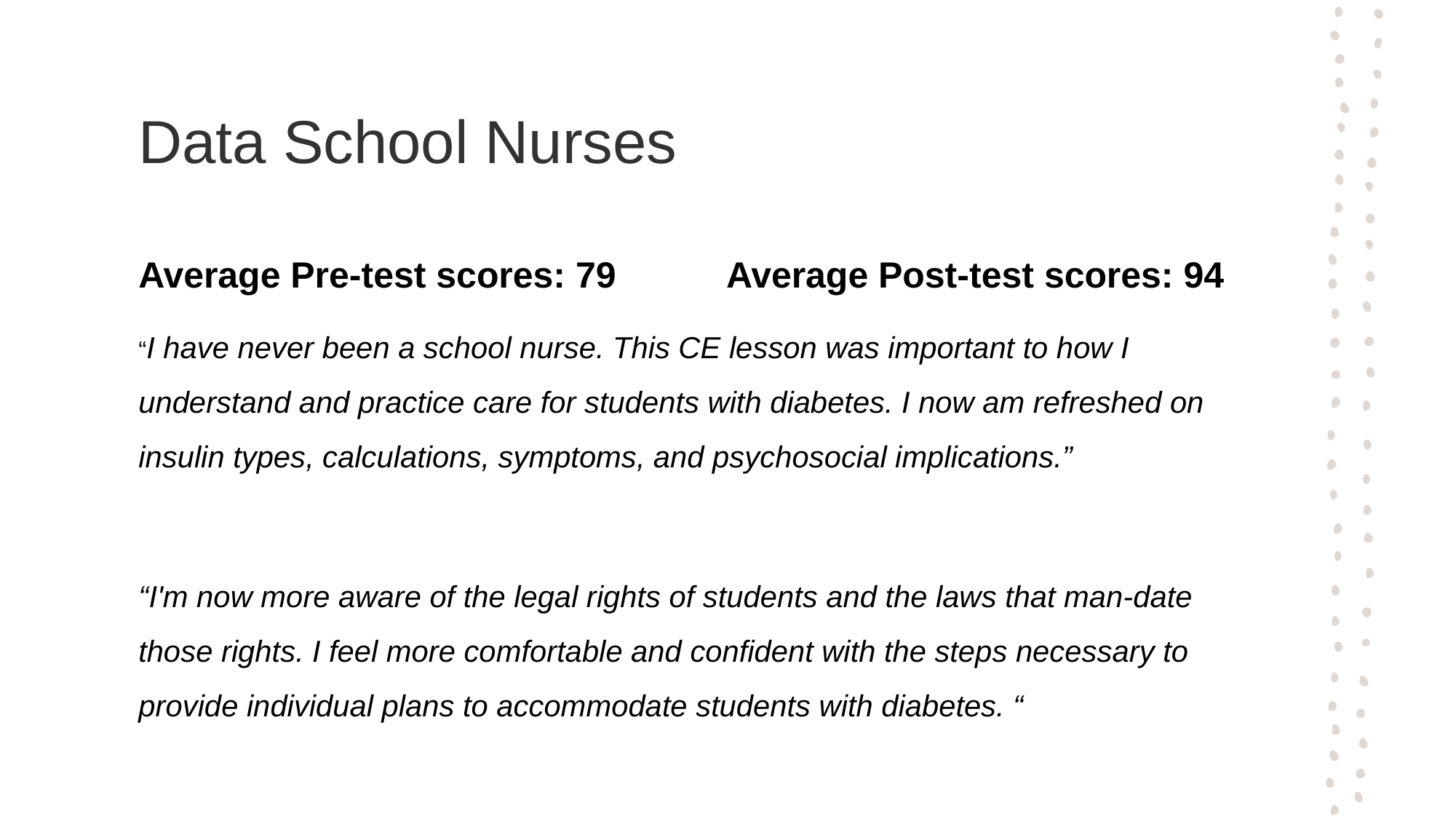

# Data School Nurses
Average Pre-test scores: 79           Average Post-test scores: 94
“I have never been a school nurse. This CE lesson was important to how I understand and practice care for students with diabetes. I now am refreshed on insulin types, calculations, symptoms, and psychosocial implications.”

“I'm now more aware of the legal rights of students and the laws that man-date those rights. I feel more comfortable and confident with the steps necessary to provide individual plans to accommodate students with diabetes. “